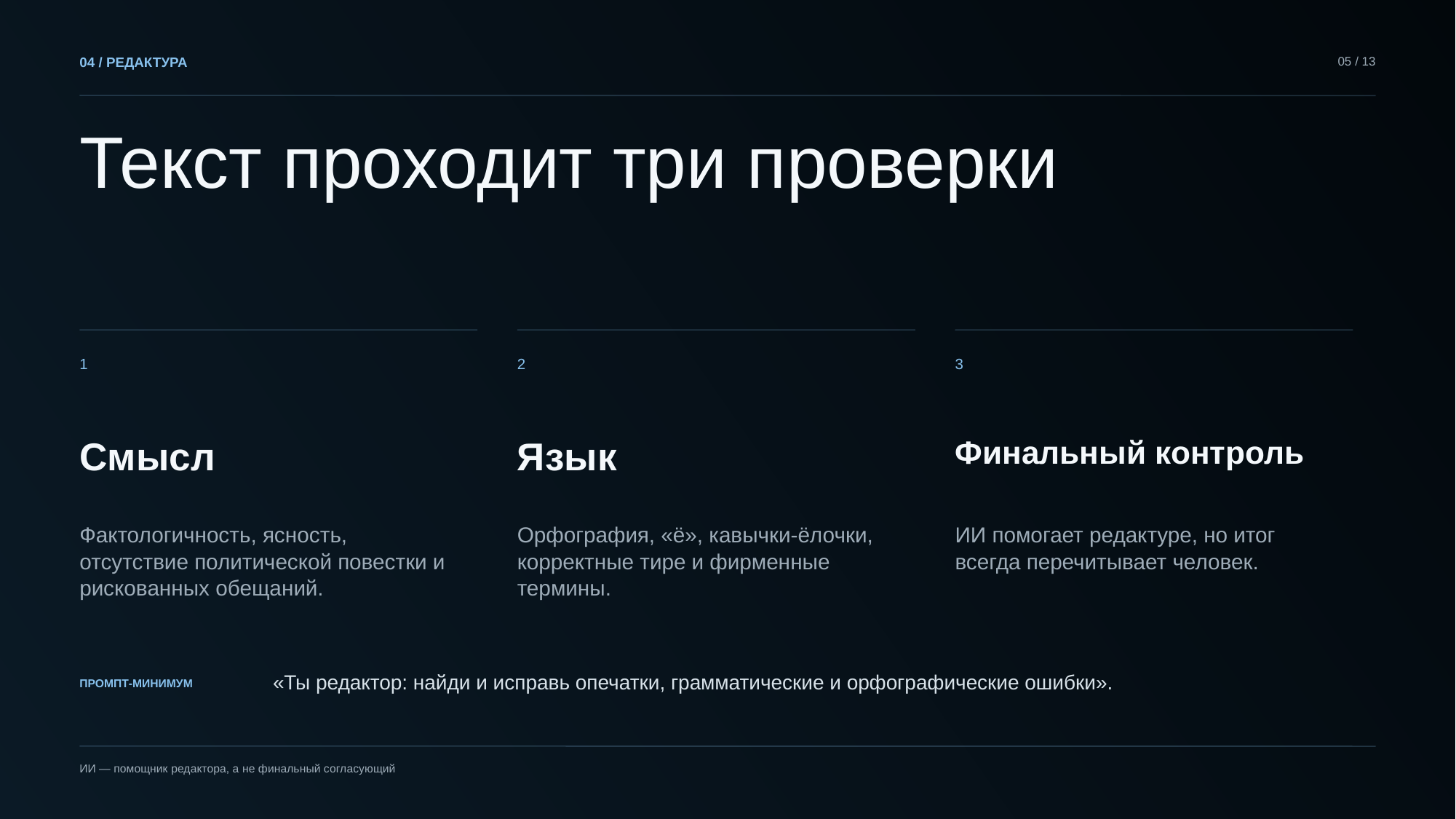

04 / РЕДАКТУРА
05 / 13

Текст проходит три проверки

1
2
3
Смысл
Язык
Финальный контроль
Фактологичность, ясность, отсутствие политической повестки и рискованных обещаний.
Орфография, «ё», кавычки-ёлочки, корректные тире и фирменные термины.
ИИ помогает редактуре, но итог всегда перечитывает человек.
«Ты редактор: найди и исправь опечатки, грамматические и орфографические ошибки».
ПРОМПТ-МИНИМУМ

ИИ — помощник редактора, а не финальный согласующий